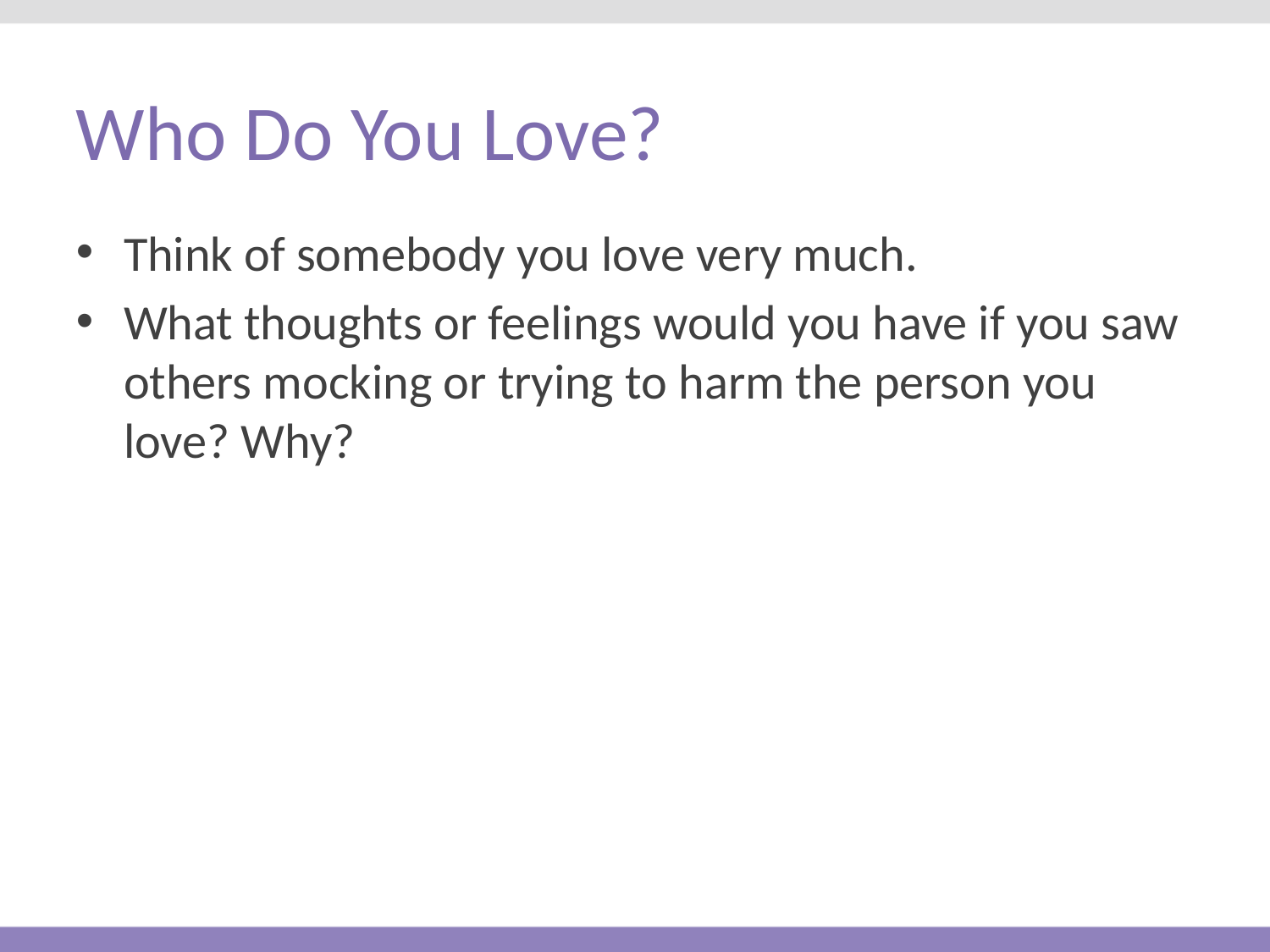

# Who Do You Love?
Think of somebody you love very much.
What thoughts or feelings would you have if you saw others mocking or trying to harm the person you love? Why?